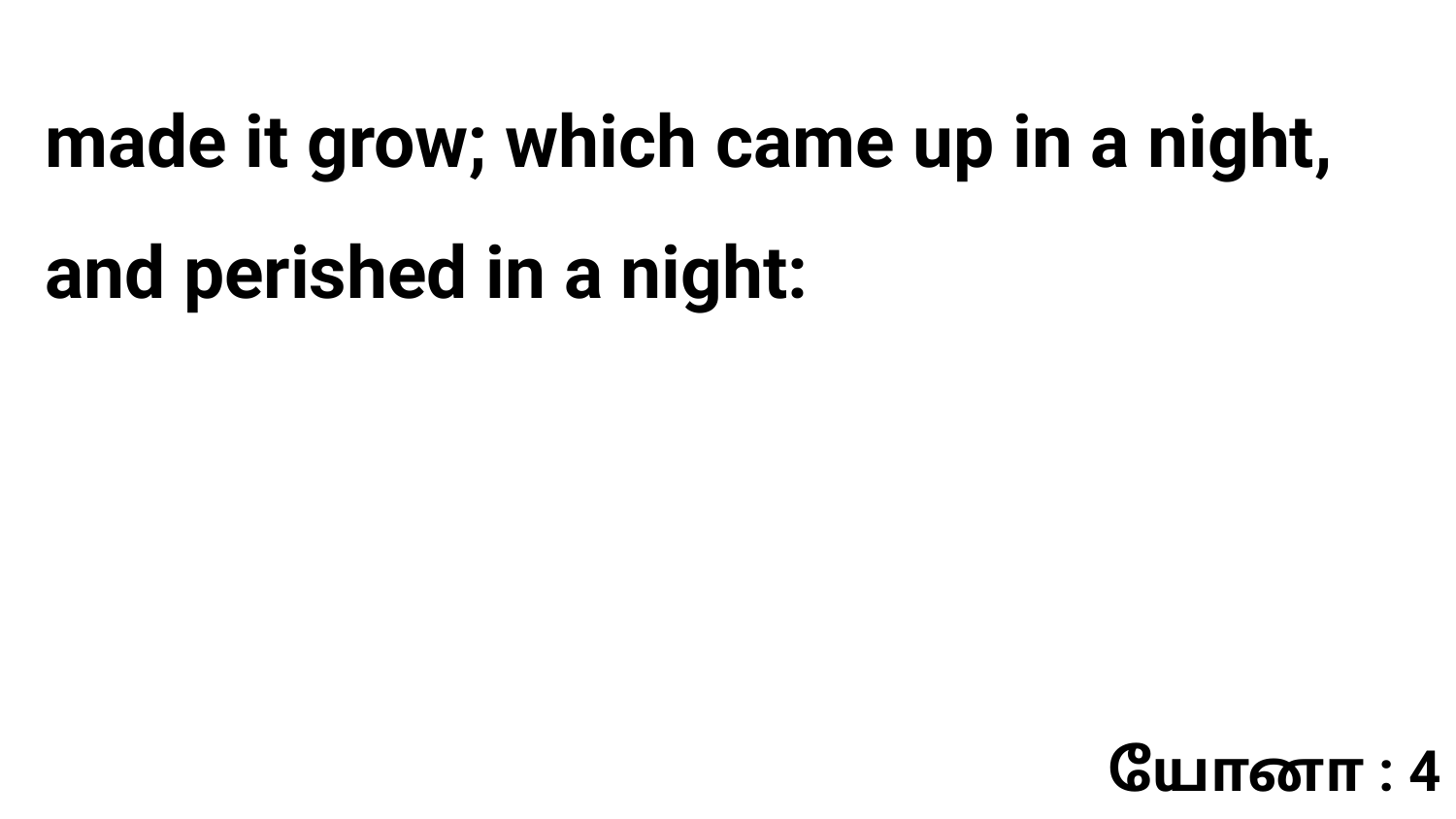

made it grow; which came up in a night, and perished in a night:
யோனா : 4